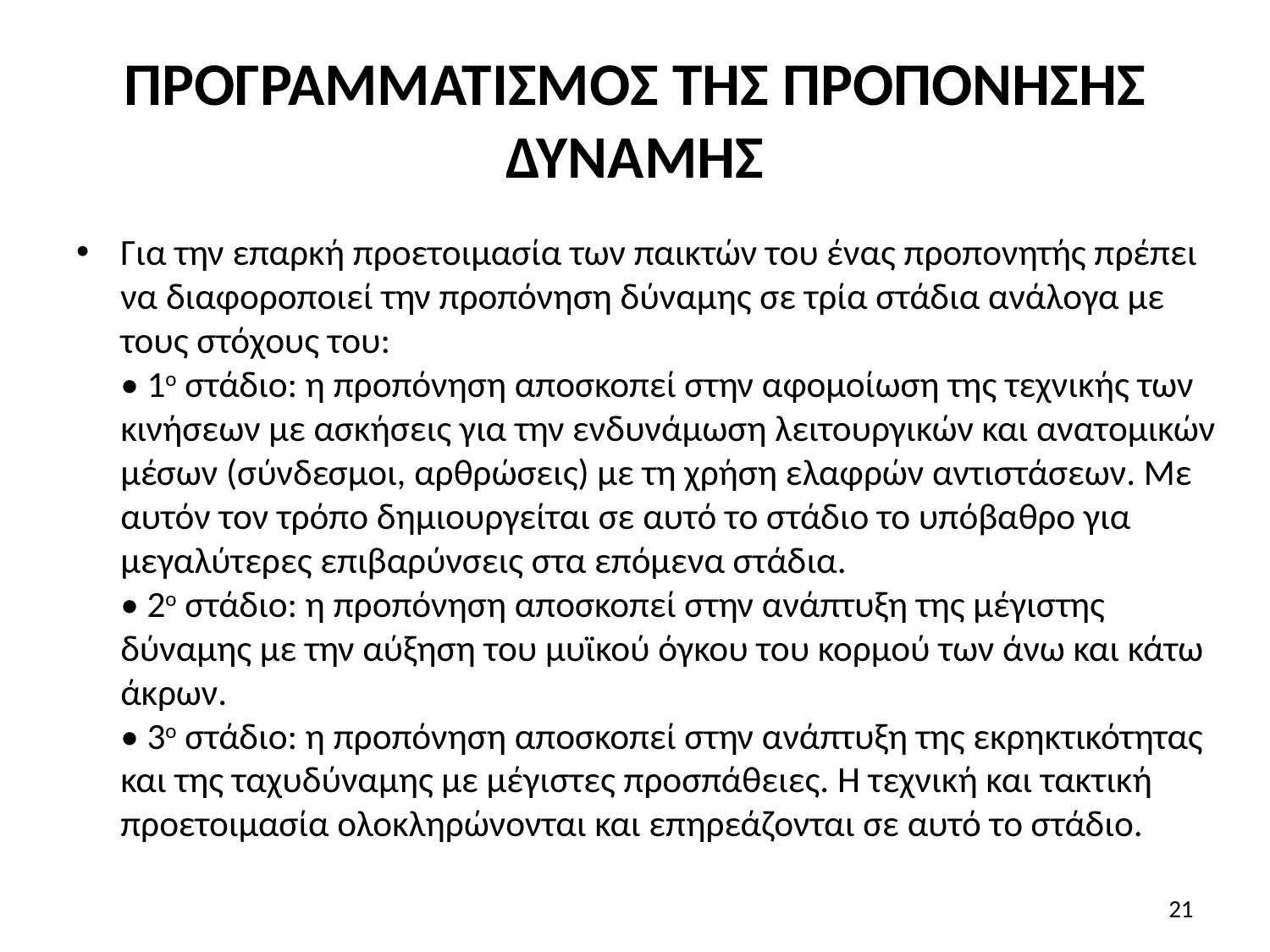

# ΠΡΟΓΡΑΜΜΑΤΙΣΜΟΣ ΤΗΣ ΠΡΟΠΟΝΗΣΗΣ ΔΥΝΑΜΗΣ
Για την επαρκή προετοιμασία των παικτών του ένας προπονητής πρέπει να διαφοροποιεί την προπόνηση δύναμης σε τρία στάδια ανάλογα με τους στόχους του:
• 1ο στάδιο: η προπόνηση αποσκοπεί στην αφομοίωση της τεχνικής των κινήσεων με ασκήσεις για την ενδυνάμωση λειτουργικών και ανατομικών μέσων (σύνδεσμοι, αρθρώσεις) με τη χρήση ελαφρών αντιστάσεων. Με αυτόν τον τρόπο δημιουργείται σε αυτό το στάδιο το υπόβαθρο για μεγαλύτερες επιβαρύνσεις στα επόμενα στάδια.
• 2ο στάδιο: η προπόνηση αποσκοπεί στην ανάπτυξη της μέγιστης δύναμης με την αύξηση του μυϊκού όγκου του κορμού των άνω και κάτω άκρων.
• 3ο στάδιο: η προπόνηση αποσκοπεί στην ανάπτυξη της εκρηκτικότητας και της ταχυδύναμης με μέγιστες προσπάθειες. Η τεχνική και τακτική προετοιμασία ολοκληρώνονται και επηρεάζονται σε αυτό το στάδιο.
21